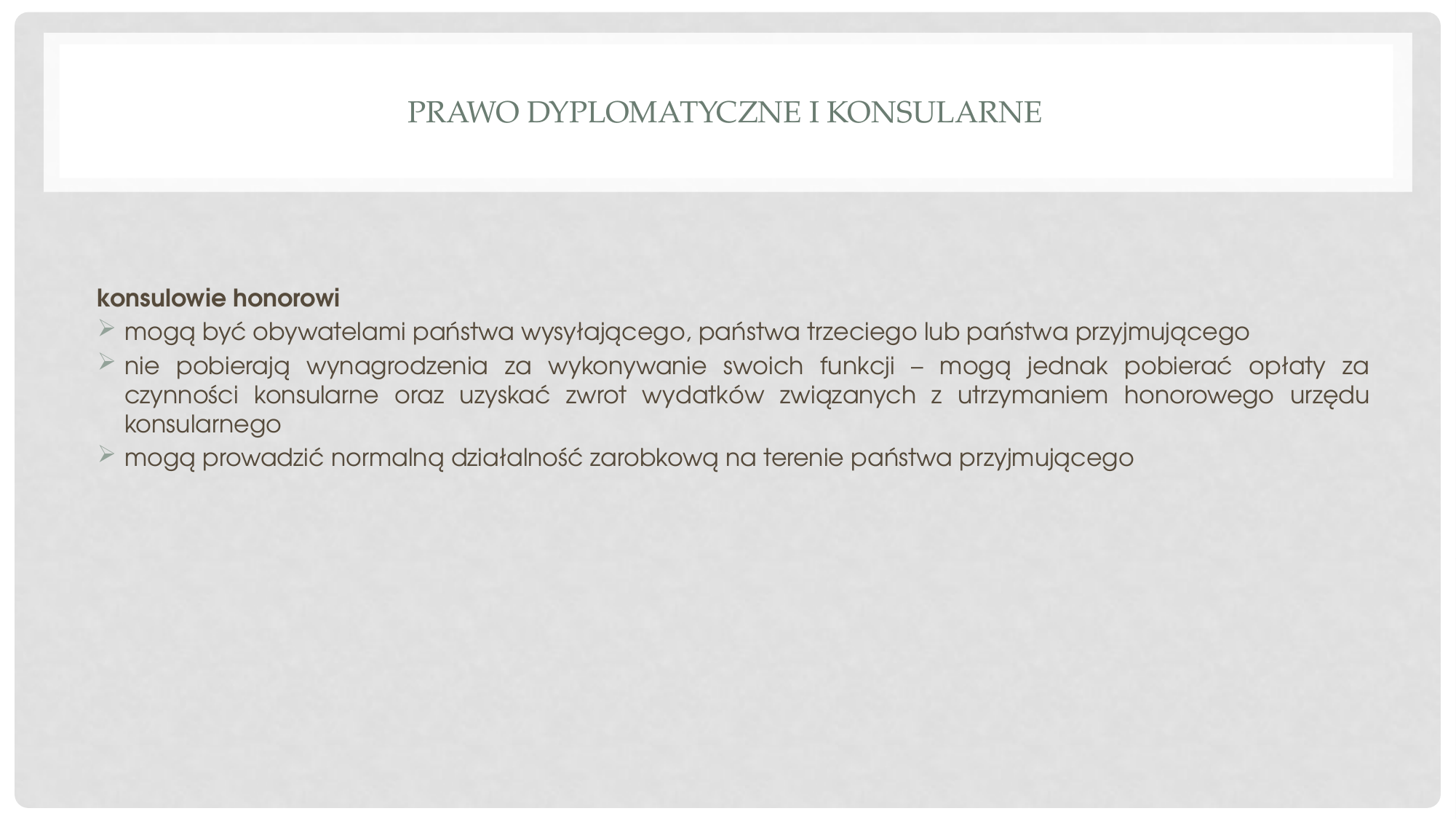

# Prawo dyplomatyczne i konsularne

konsulowie honorowi
mogą być obywatelami państwa wysyłającego, państwa trzeciego lub państwa przyjmującego
nie pobierają wynagrodzenia za wykonywanie swoich funkcji – mogą jednak pobierać opłaty za czynności konsularne oraz uzyskać zwrot wydatków związanych z utrzymaniem honorowego urzędu konsularnego
mogą prowadzić normalną działalność zarobkową na terenie państwa przyjmującego